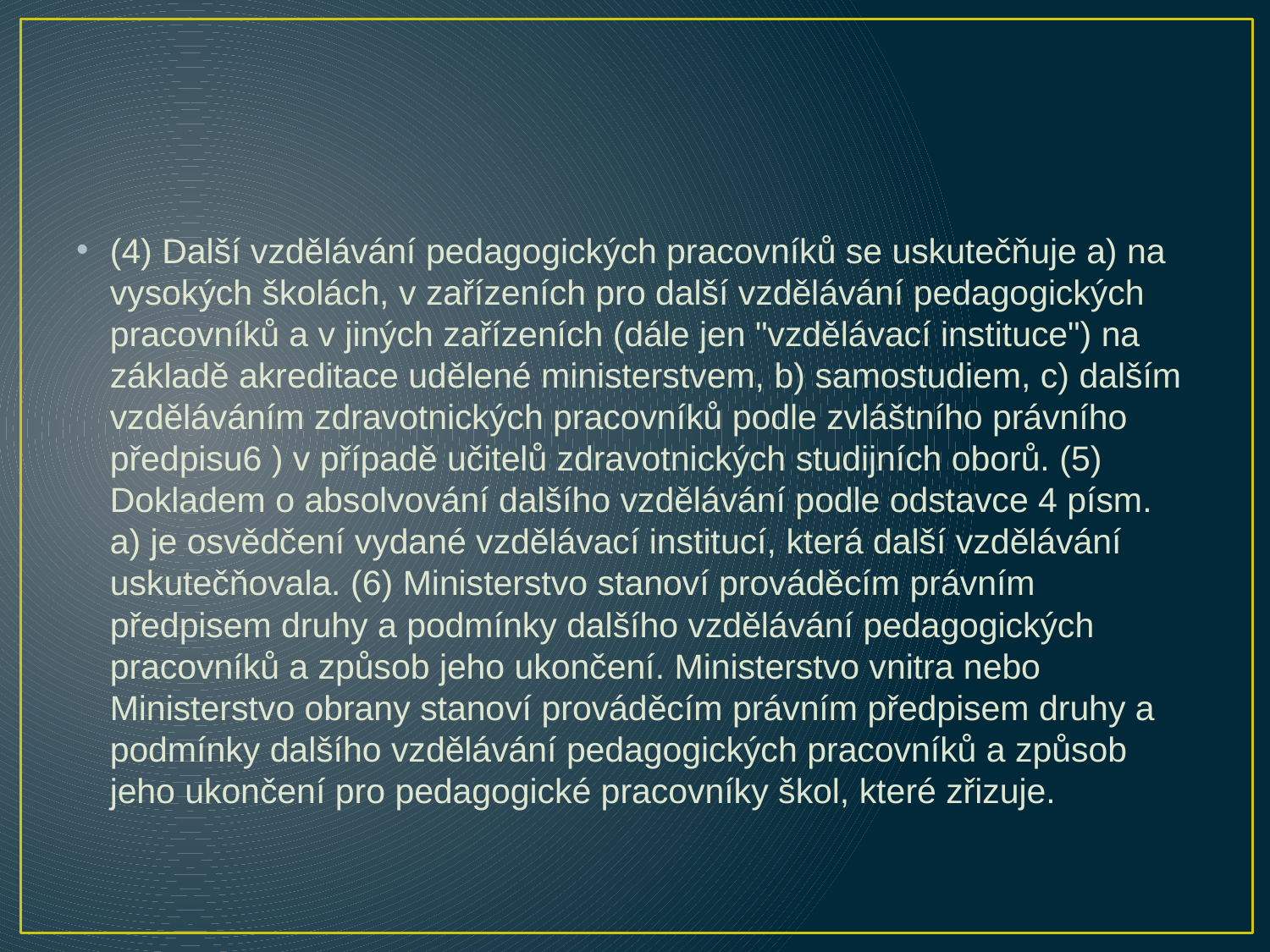

(4) Další vzdělávání pedagogických pracovníků se uskutečňuje a) na vysokých školách, v zařízeních pro další vzdělávání pedagogických pracovníků a v jiných zařízeních (dále jen "vzdělávací instituce") na základě akreditace udělené ministerstvem, b) samostudiem, c) dalším vzděláváním zdravotnických pracovníků podle zvláštního právního předpisu6 ) v případě učitelů zdravotnických studijních oborů. (5) Dokladem o absolvování dalšího vzdělávání podle odstavce 4 písm. a) je osvědčení vydané vzdělávací institucí, která další vzdělávání uskutečňovala. (6) Ministerstvo stanoví prováděcím právním předpisem druhy a podmínky dalšího vzdělávání pedagogických pracovníků a způsob jeho ukončení. Ministerstvo vnitra nebo Ministerstvo obrany stanoví prováděcím právním předpisem druhy a podmínky dalšího vzdělávání pedagogických pracovníků a způsob jeho ukončení pro pedagogické pracovníky škol, které zřizuje.